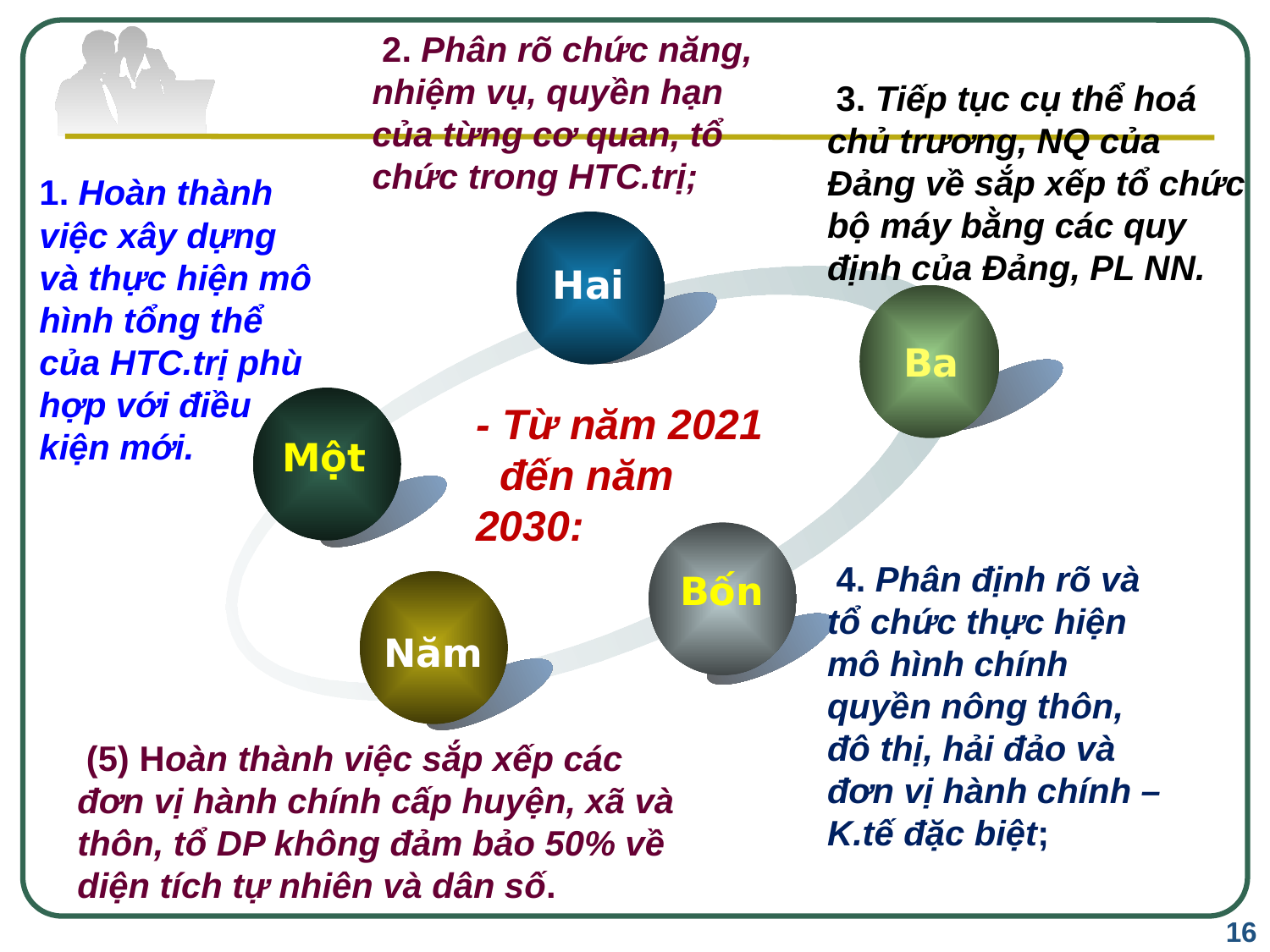

2. Phân rõ chức năng, nhiệm vụ, quyền hạn của từng cơ quan, tổ chức trong HTC.trị;
 3. Tiếp tục cụ thể hoá chủ trương, NQ của Đảng về sắp xếp tổ chức bộ máy bằng các quy định của Đảng, PL NN.
1. Hoàn thành việc xây dựng và thực hiện mô hình tổng thể của HTC.trị phù hợp với điều kiện mới.

Hai

Ba

Một

Bốn

Năm

- Từ năm 2021    đến năm 2030:
 4. Phân định rõ và tổ chức thực hiện mô hình chính quyền nông thôn, đô thị, hải đảo và đơn vị hành chính – K.tế đặc biệt;
 (5) Hoàn thành việc sắp xếp các đơn vị hành chính cấp huyện, xã và thôn, tổ DP không đảm bảo 50% về diện tích tự nhiên và dân số.

16